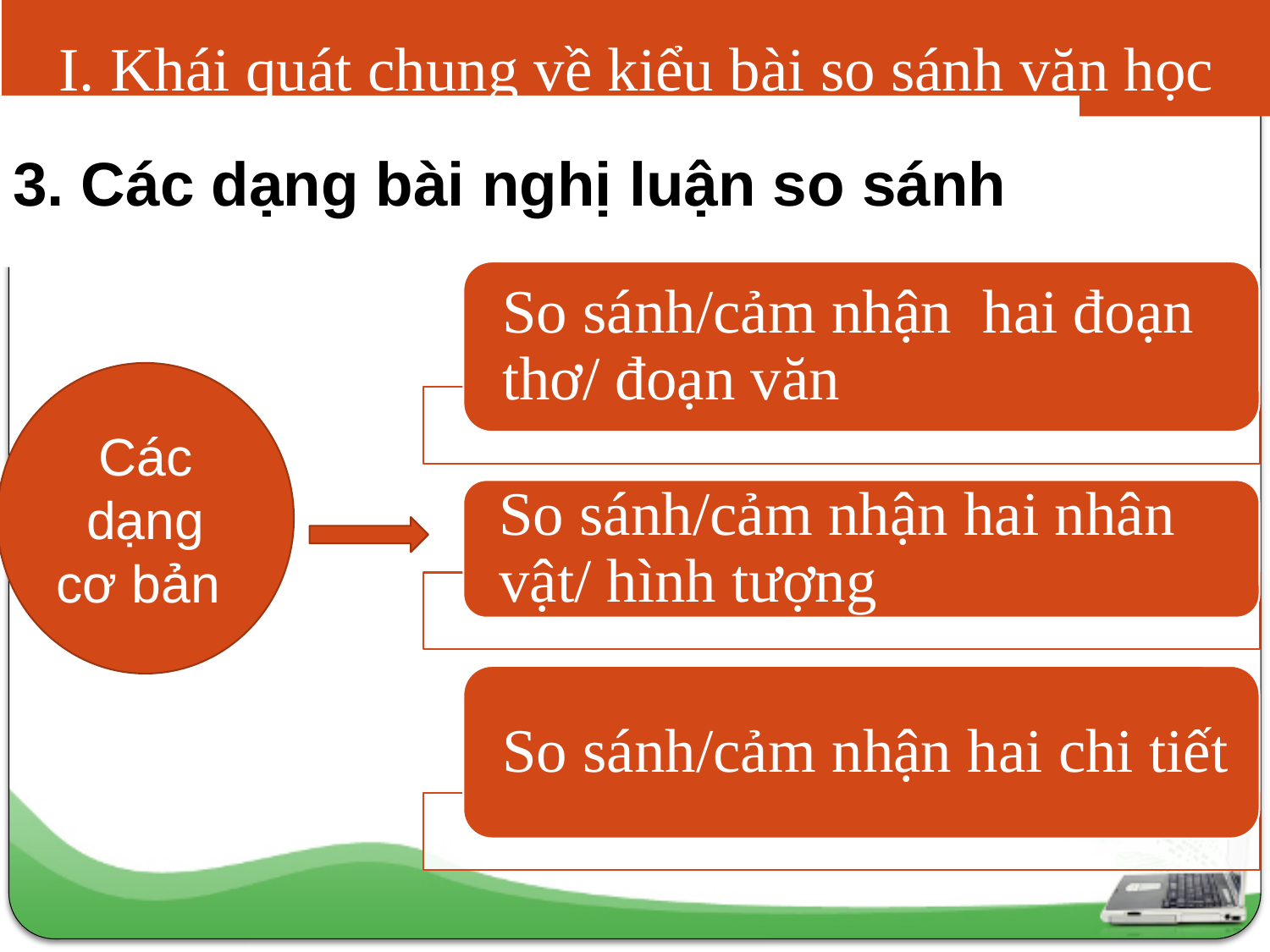

I. Khái quát chung về kiểu bài so sánh văn học
# 3. Các dạng bài nghị luận so sánh
So sánh/cảm nhận  hai đoạn thơ/ đoạn văn
So sánh/cảm nhận hai nhân vật/ hình tượng
So sánh/cảm nhận hai chi tiết
Các dạng cơ bản